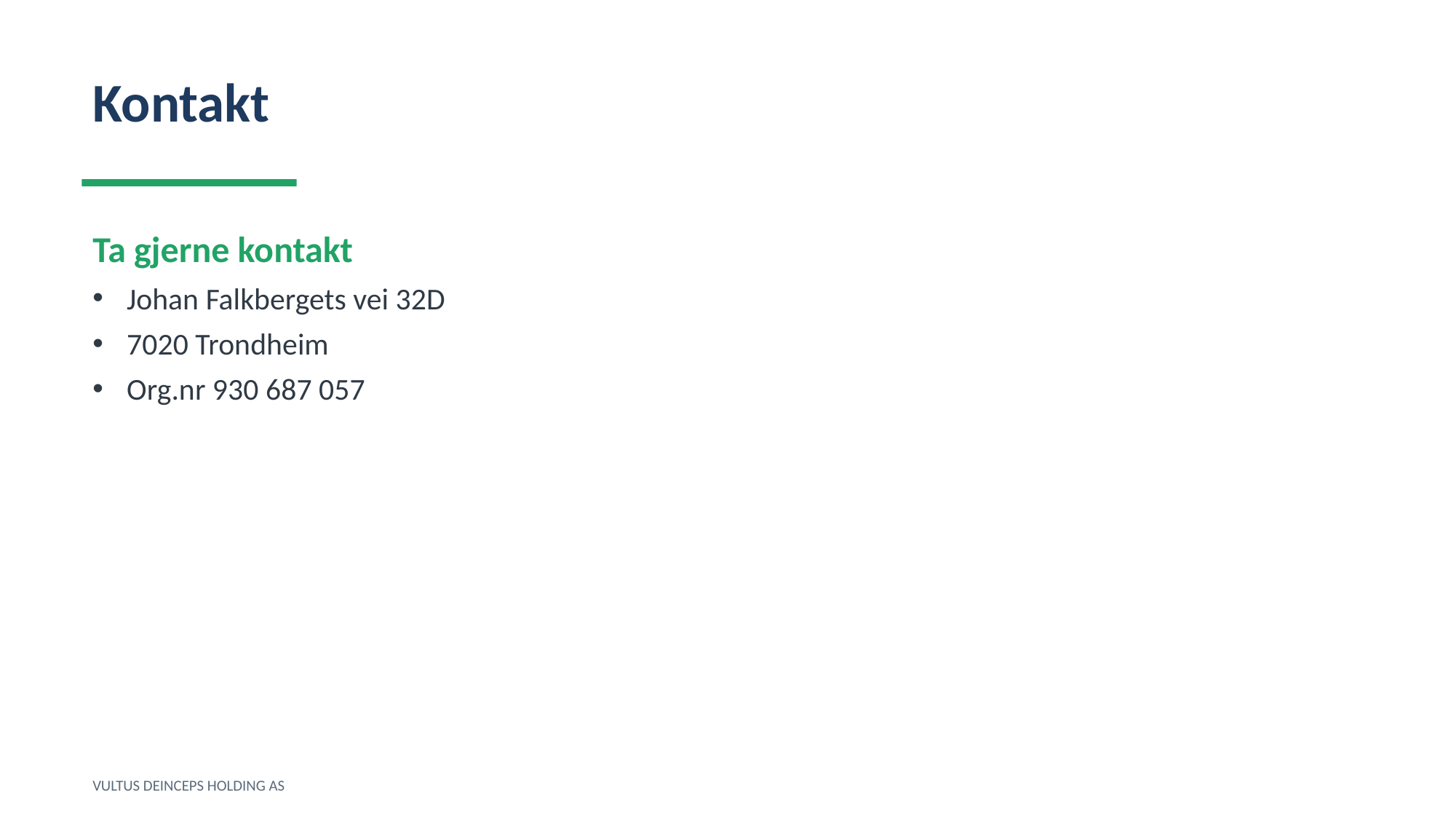

Kontakt

Ta gjerne kontakt
Johan Falkbergets vei 32D
7020 Trondheim
Org.nr 930 687 057
VULTUS DEINCEPS HOLDING AS